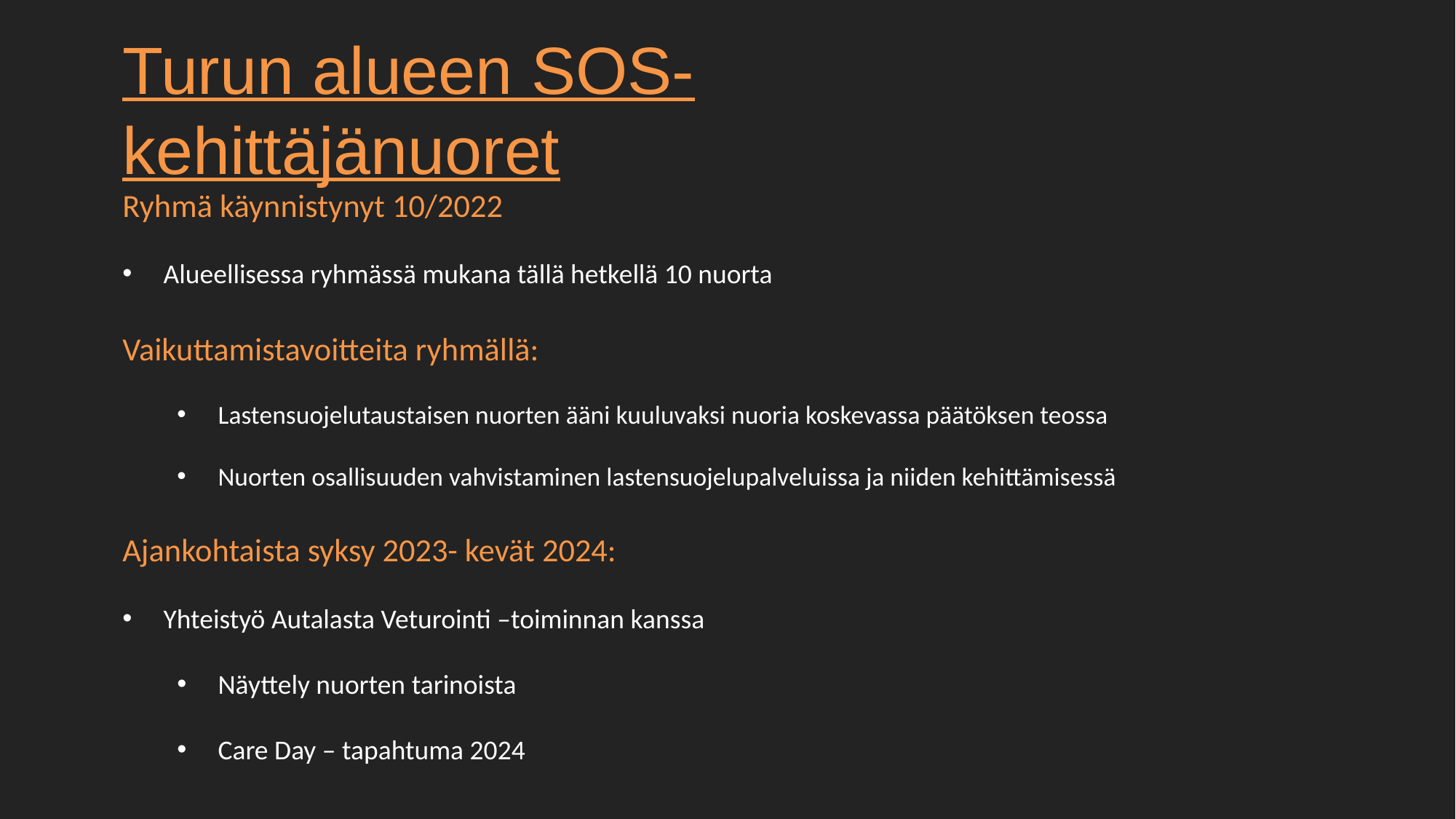

Turun alueen SOS-kehittäjänuoret
Ryhmä käynnistynyt 10/2022
Alueellisessa ryhmässä mukana tällä hetkellä 10 nuorta
Vaikuttamistavoitteita ryhmällä:
Lastensuojelutaustaisen nuorten ääni kuuluvaksi nuoria koskevassa päätöksen teossa
Nuorten osallisuuden vahvistaminen lastensuojelupalveluissa ja niiden kehittämisessä
Ajankohtaista syksy 2023- kevät 2024:
Yhteistyö Autalasta Veturointi –toiminnan kanssa
Näyttely nuorten tarinoista
Care Day – tapahtuma 2024